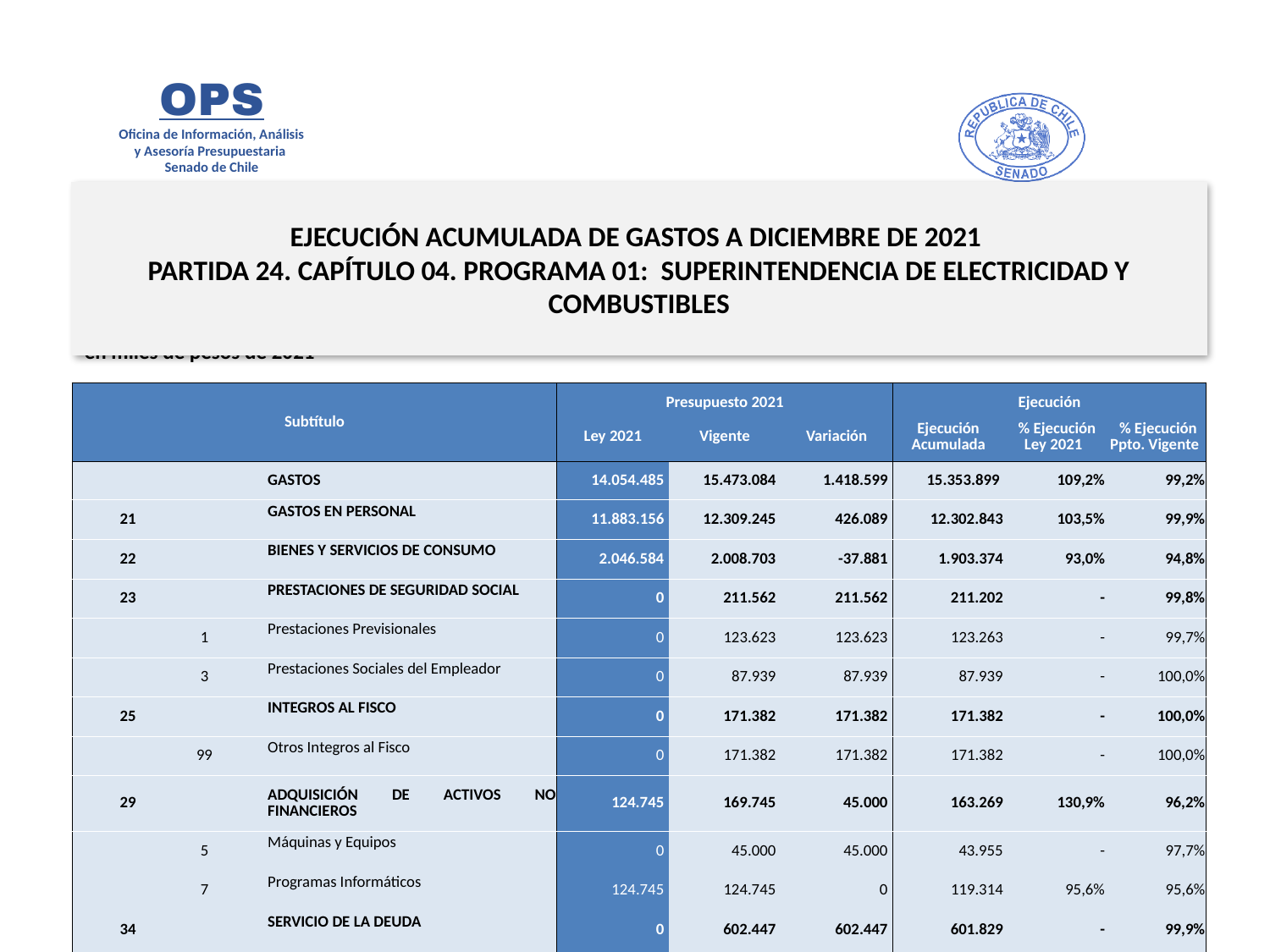

# EJECUCIÓN ACUMULADA DE GASTOS A DICIEMBRE DE 2021 PARTIDA 24. CAPÍTULO 04. PROGRAMA 01:  SUPERINTENDENCIA DE ELECTRICIDAD Y COMBUSTIBLES
en miles de pesos de 2021
| Subtítulo |  |  |  | Presupuesto 2021 |  |  | Ejecución |  |  |
| --- | --- | --- | --- | --- | --- | --- | --- | --- | --- |
|  |  |  |  | Ley 2021 | Vigente | Variación | Ejecución Acumulada | % Ejecución Ley 2021 | % Ejecución Ppto. Vigente |
|  |  |  | GASTOS | 14.054.485 | 15.473.084 | 1.418.599 | 15.353.899 | 109,2% | 99,2% |
| 21 |  |  | GASTOS EN PERSONAL | 11.883.156 | 12.309.245 | 426.089 | 12.302.843 | 103,5% | 99,9% |
| 22 |  |  | BIENES Y SERVICIOS DE CONSUMO | 2.046.584 | 2.008.703 | -37.881 | 1.903.374 | 93,0% | 94,8% |
| 23 |  |  | PRESTACIONES DE SEGURIDAD SOCIAL | 0 | 211.562 | 211.562 | 211.202 | - | 99,8% |
|  | 1 |  | Prestaciones Previsionales | 0 | 123.623 | 123.623 | 123.263 | - | 99,7% |
|  | 3 |  | Prestaciones Sociales del Empleador | 0 | 87.939 | 87.939 | 87.939 | - | 100,0% |
| 25 |  |  | INTEGROS AL FISCO | 0 | 171.382 | 171.382 | 171.382 | - | 100,0% |
|  | 99 |  | Otros Integros al Fisco | 0 | 171.382 | 171.382 | 171.382 | - | 100,0% |
| 29 |  |  | ADQUISICIÓN DE ACTIVOS NO FINANCIEROS | 124.745 | 169.745 | 45.000 | 163.269 | 130,9% | 96,2% |
|  | 5 |  | Máquinas y Equipos | 0 | 45.000 | 45.000 | 43.955 | - | 97,7% |
|  | 7 |  | Programas Informáticos | 124.745 | 124.745 | 0 | 119.314 | 95,6% | 95,6% |
| 34 |  |  | SERVICIO DE LA DEUDA | 0 | 602.447 | 602.447 | 601.829 | - | 99,9% |
|  | 7 |  | Deuda Flotante | 0 | 602.447 | 602.447 | 601.829 | - | 99,9% |
Fuente: Elaboración propia en base  a Informes de ejecución presupuestaria mensual de DIPRES
13